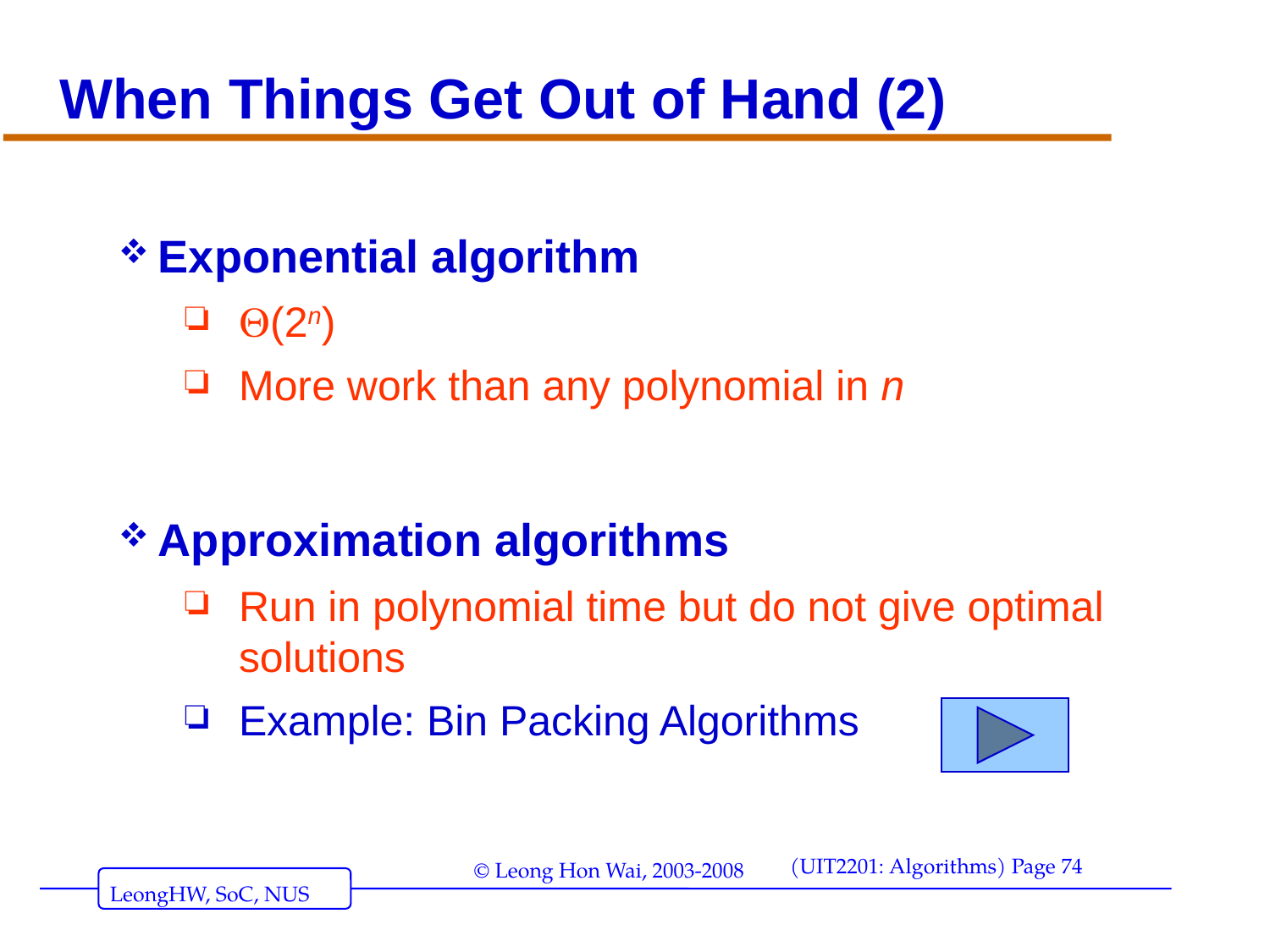

# When Things Get Out of Hand (2)
Exponential algorithm
Θ(2n)
More work than any polynomial in n

Approximation algorithms
Run in polynomial time but do not give optimal solutions
Example: Bin Packing Algorithms